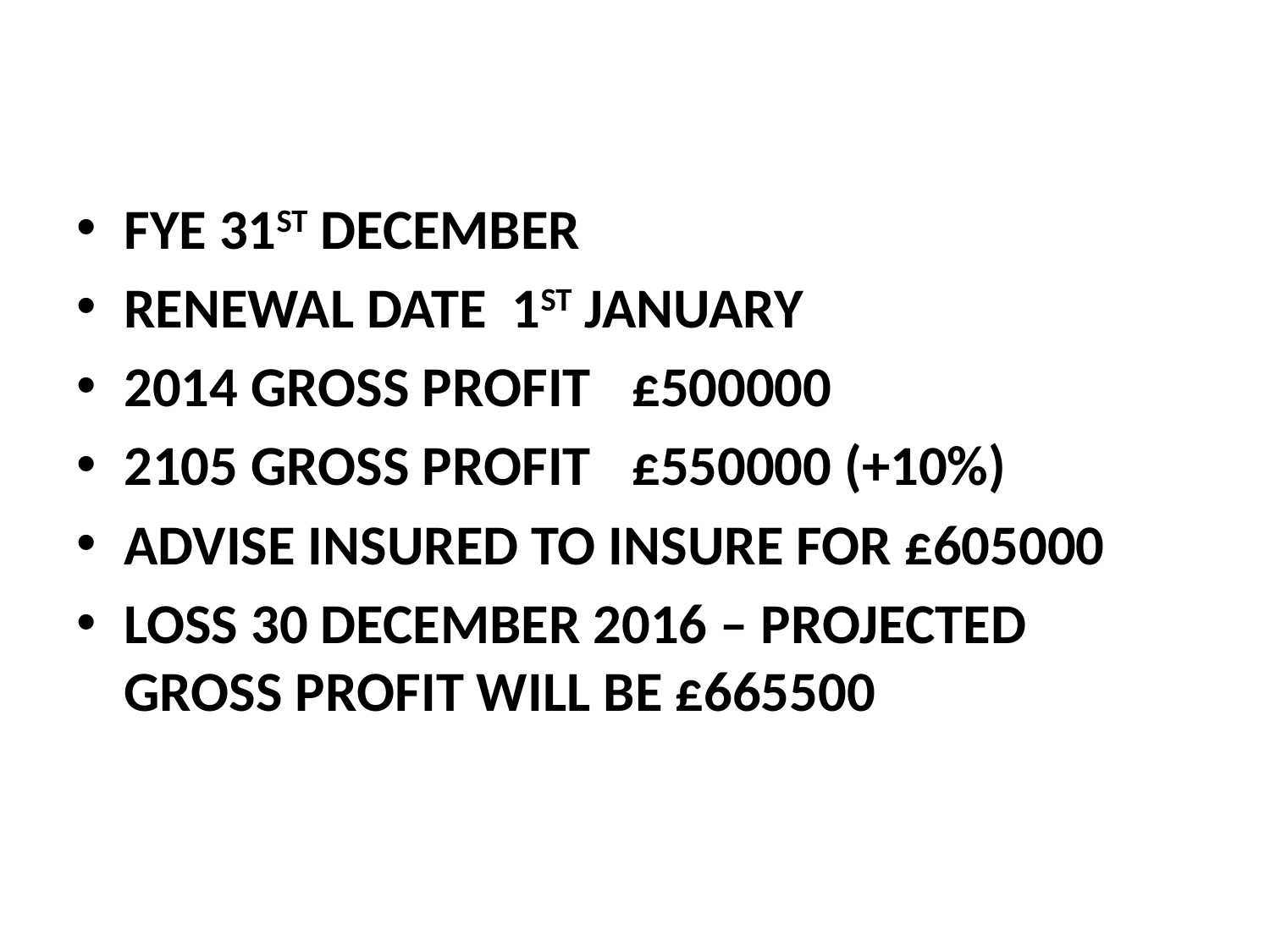

#
FYE 31ST DECEMBER
RENEWAL DATE  1ST JANUARY
2014 GROSS PROFIT	£500000
2105 GROSS PROFIT	£550000 (+10%)
ADVISE INSURED TO INSURE FOR £605000
LOSS 30 DECEMBER 2016 – PROJECTED GROSS PROFIT WILL BE £665500